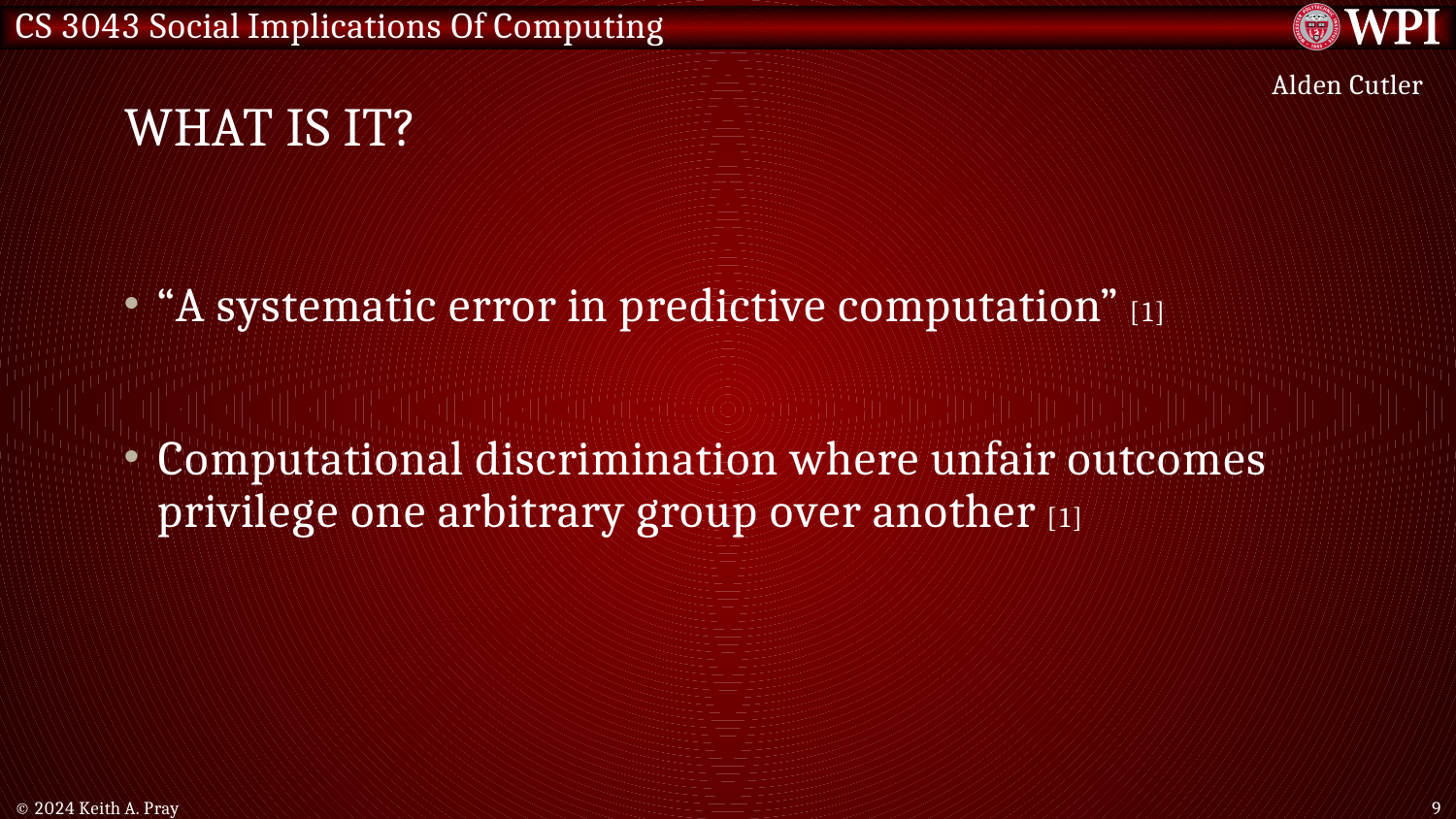

# What is it?
Alden Cutler

“A systematic error in predictive computation” [1]

Computational discrimination where unfair outcomes privilege one arbitrary group over another [1]

© 2024 Keith A. Pray
9